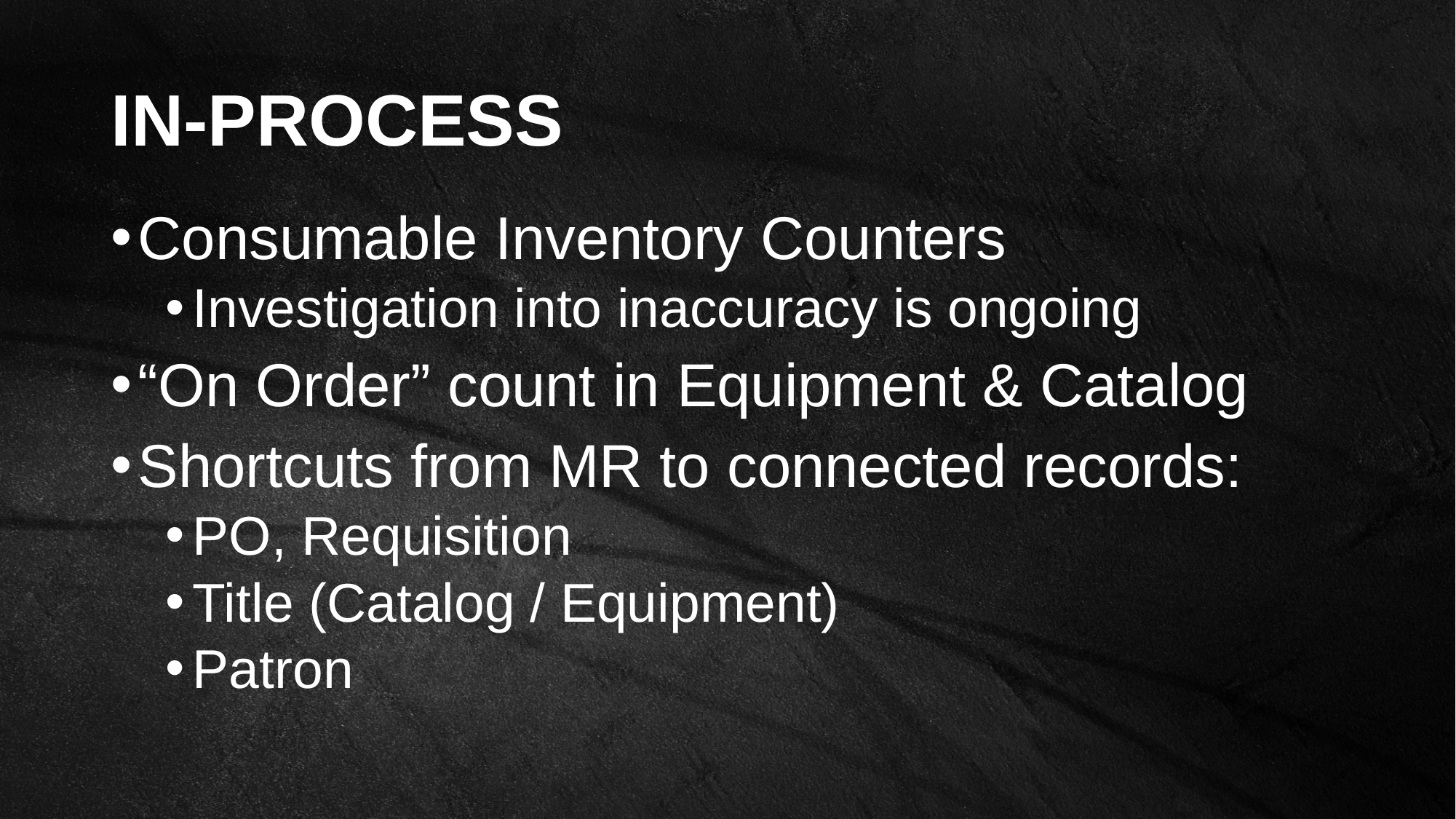

# In-process
Consumable Inventory Counters
Investigation into inaccuracy is ongoing
“On Order” count in Equipment & Catalog
Shortcuts from MR to connected records:
PO, Requisition
Title (Catalog / Equipment)
Patron